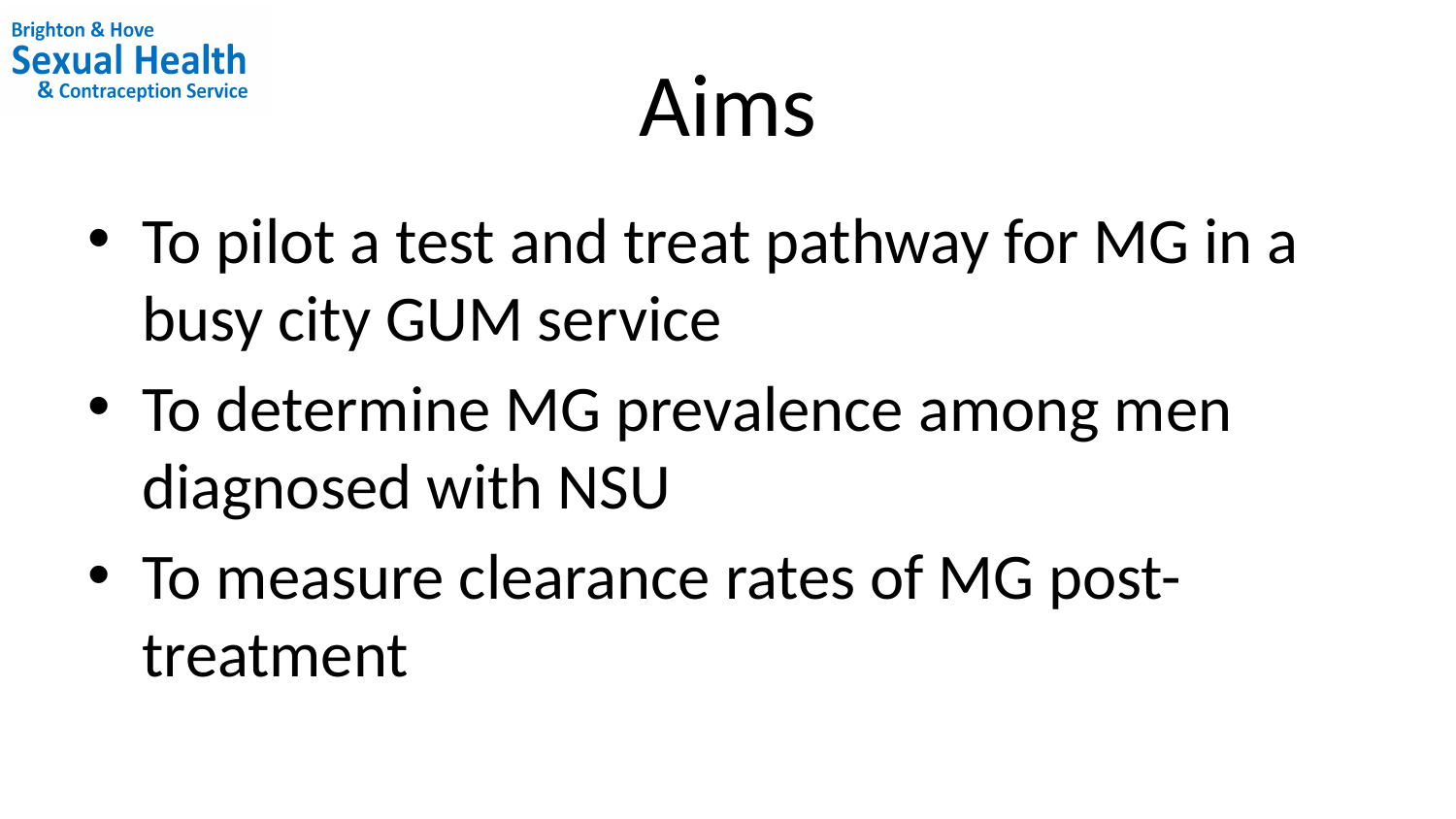

# Aims
To pilot a test and treat pathway for MG in a busy city GUM service
To determine MG prevalence among men diagnosed with NSU
To measure clearance rates of MG post-treatment